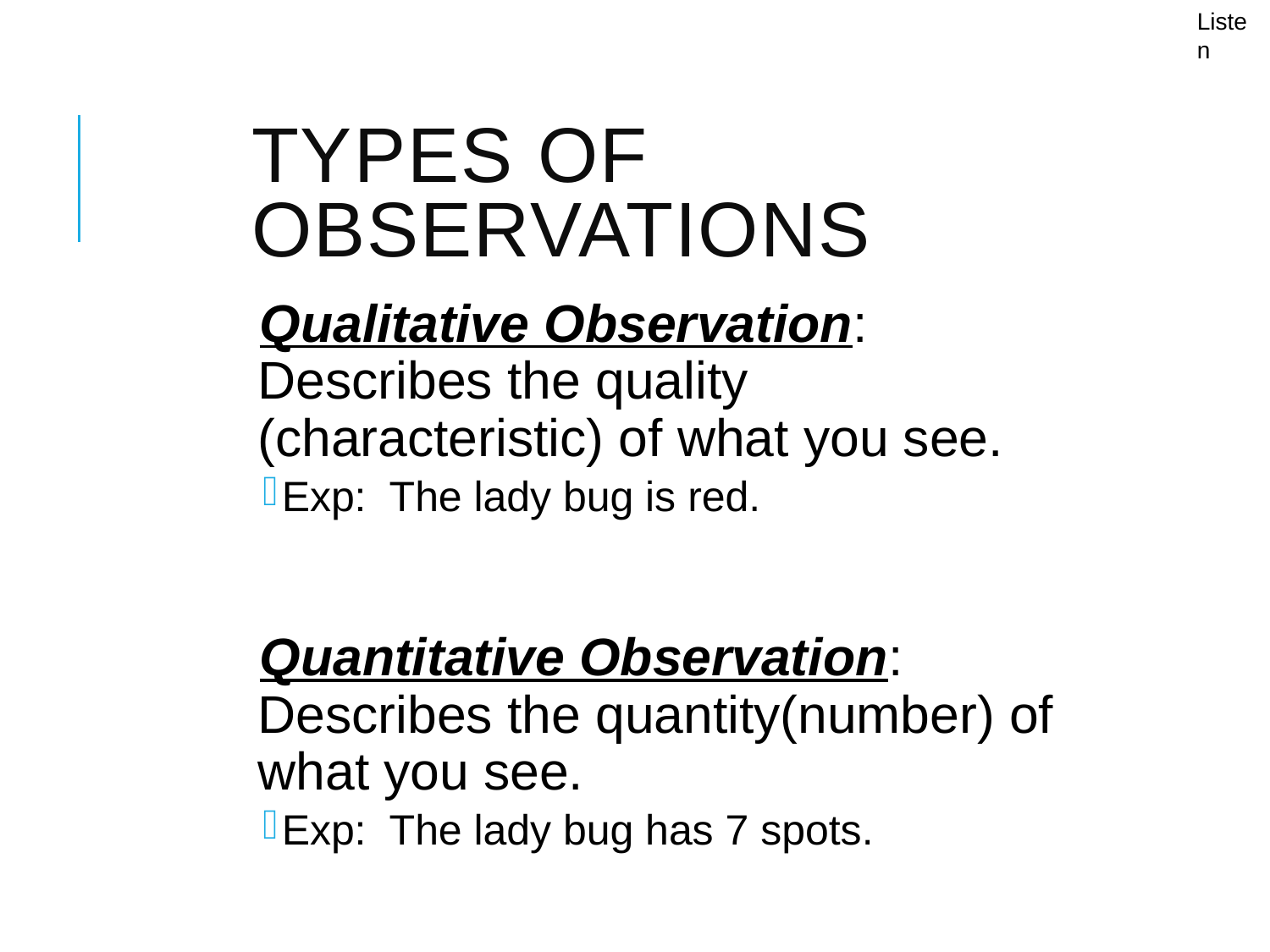

Listen
# Types of Observations
Qualitative Observation:  Describes the quality (characteristic) of what you see.
Exp:  The lady bug is red.

Quantitative Observation: Describes the quantity(number) of what you see.
Exp:  The lady bug has 7 spots.